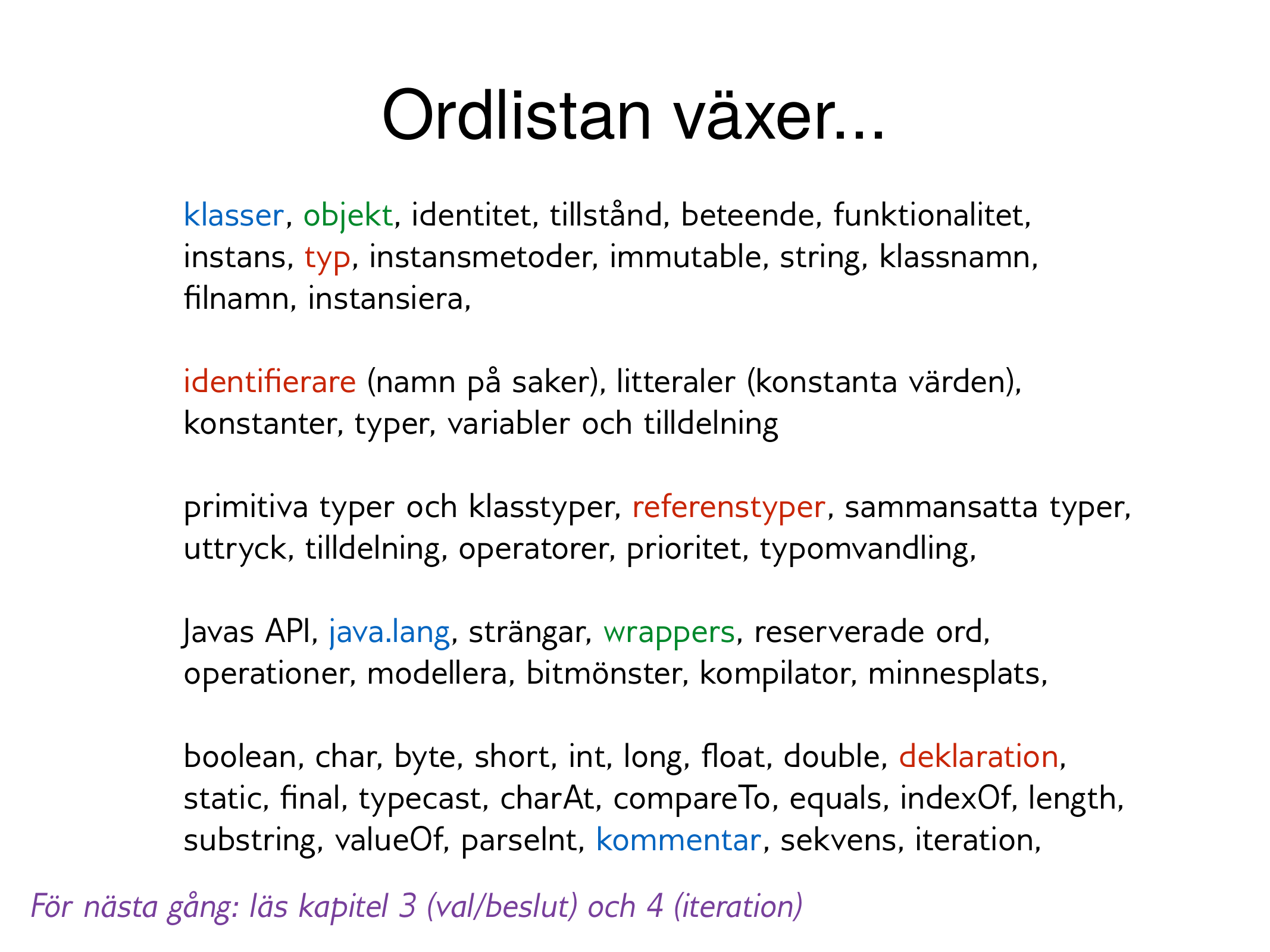

Ordlistan växer...
klasser, objekt, identitet, tillstånd, beteende, funktionalitet, instans, typ, instansmetoder, immutable, string, klassnamn, filnamn, instansiera,

identifierare (namn på saker), litteraler (konstanta värden), konstanter, typer, variabler och tilldelning

primitiva typer och klasstyper, referenstyper, sammansatta typer, uttryck, tilldelning, operatorer, prioritet, typomvandling,

Javas API, java.lang, strängar, wrappers, reserverade ord, operationer, modellera, bitmönster, kompilator, minnesplats,

boolean, char, byte, short, int, long, float, double, deklaration, static, final, typecast, charAt, compareTo, equals, indexOf, length, substring, valueOf, parseInt, kommentar, sekvens, iteration,
För nästa gång: läs kapitel 3 (val/beslut) och 4 (iteration)